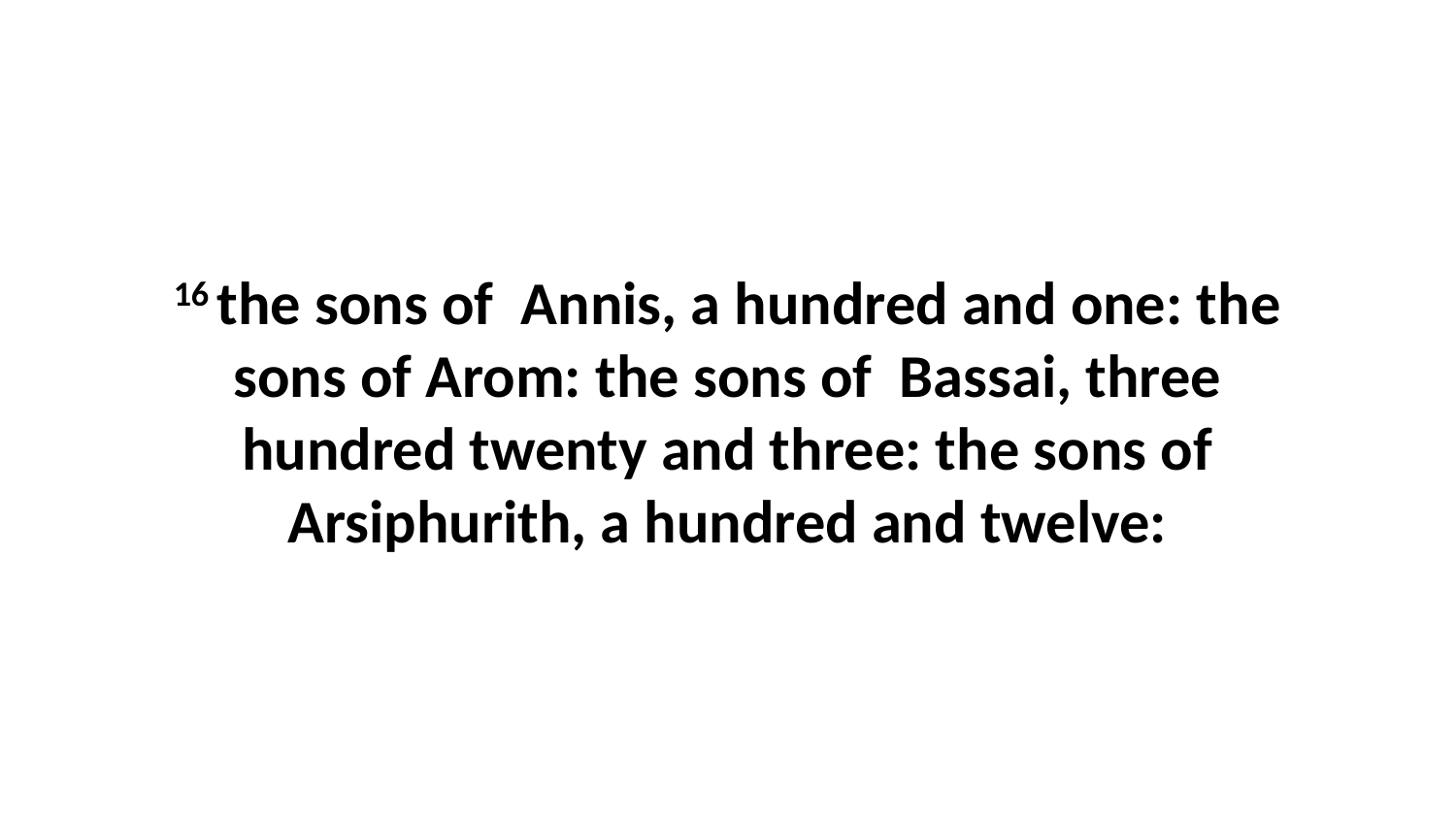

16 the sons of  Annis, a hundred and one: the sons of Arom: the sons of  Bassai, three hundred twenty and three: the sons of Arsiphurith, a hundred and twelve: